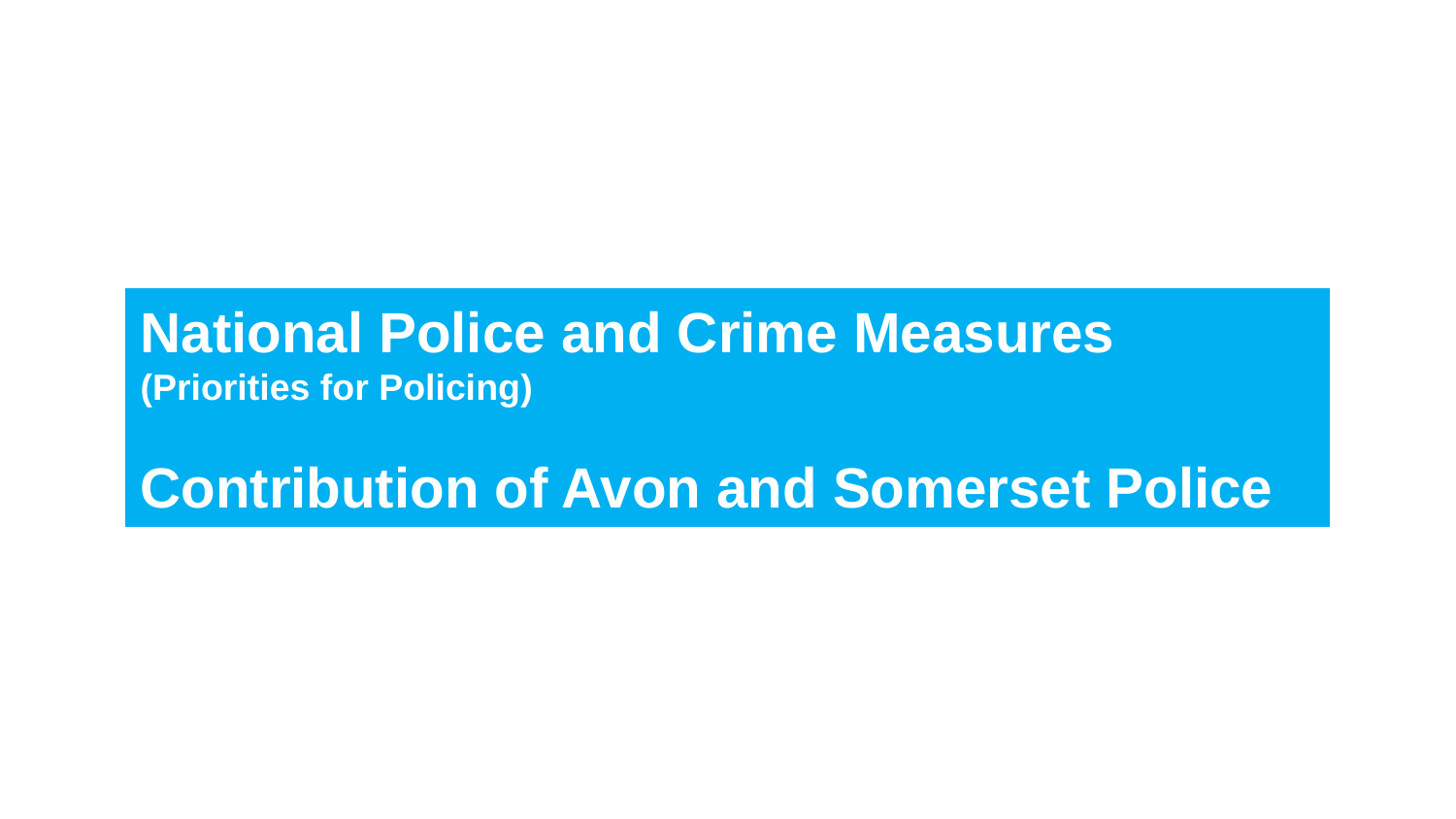

National Police and Crime Measures
(Priorities for Policing)

Contribution of Avon and Somerset Police
3